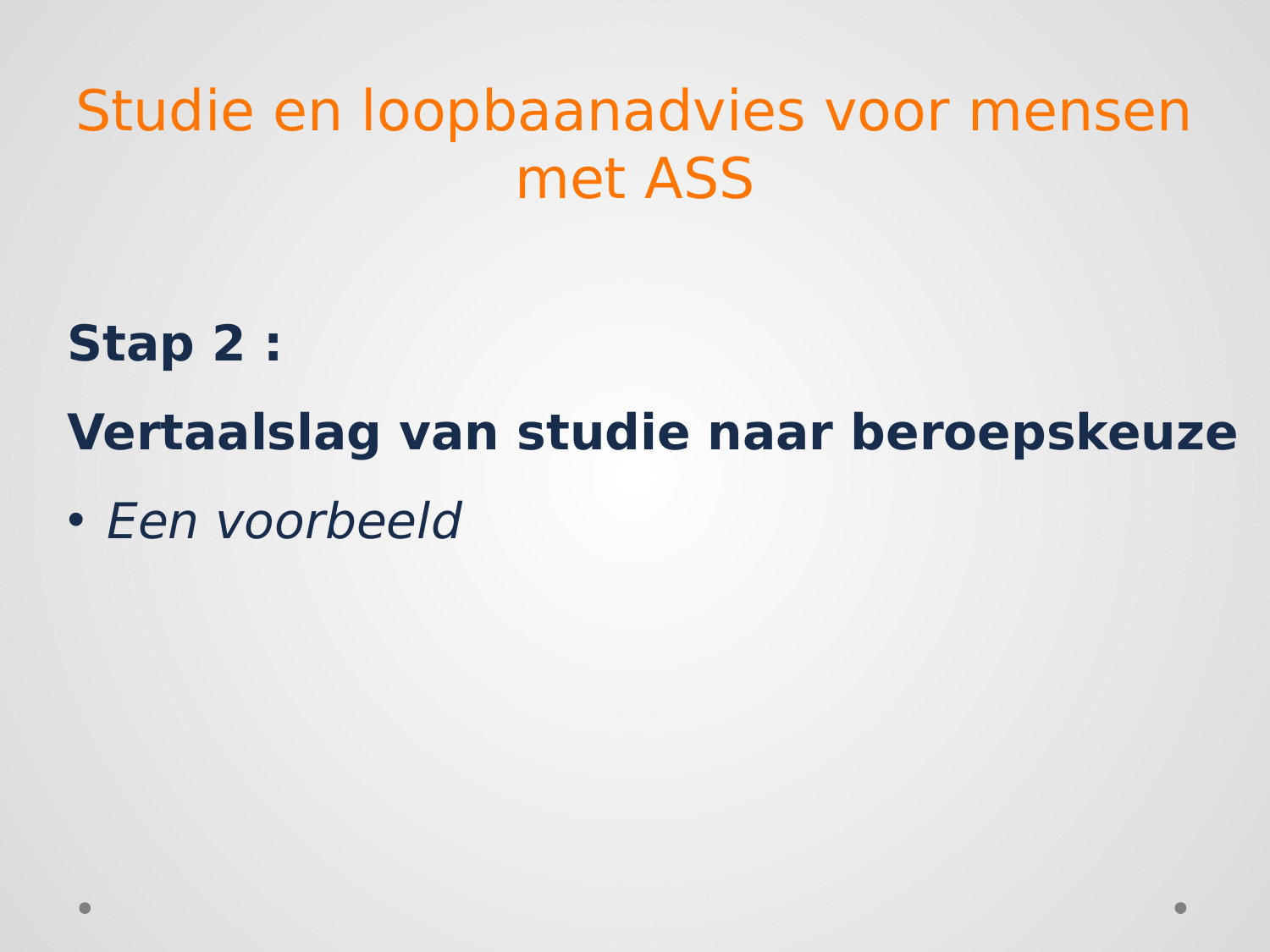

# Studie en loopbaanadvies voor mensen met ASS
Stap 2 :
Vertaalslag van studie naar beroepskeuze
Een voorbeeld